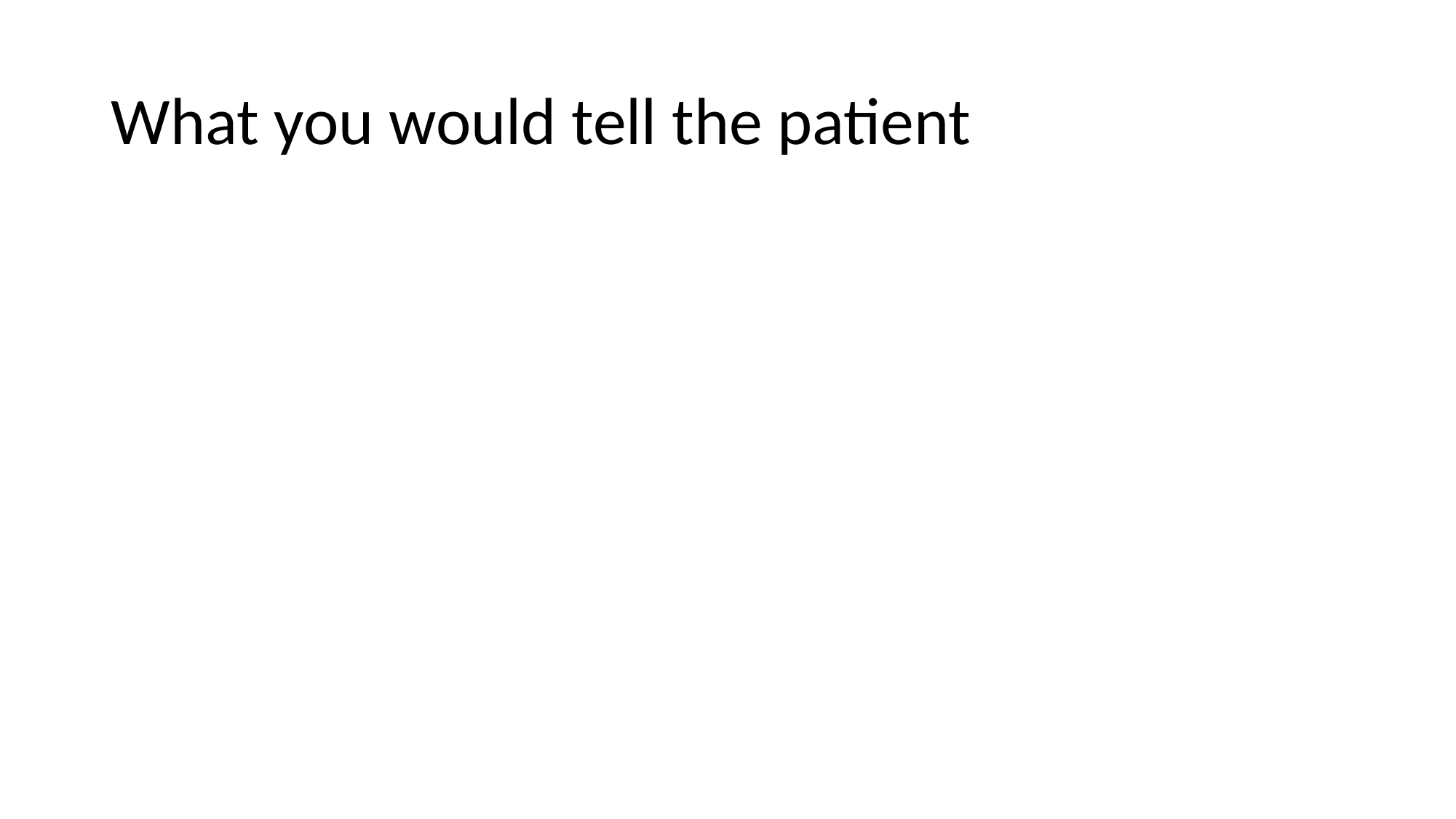

# What you would tell the patient